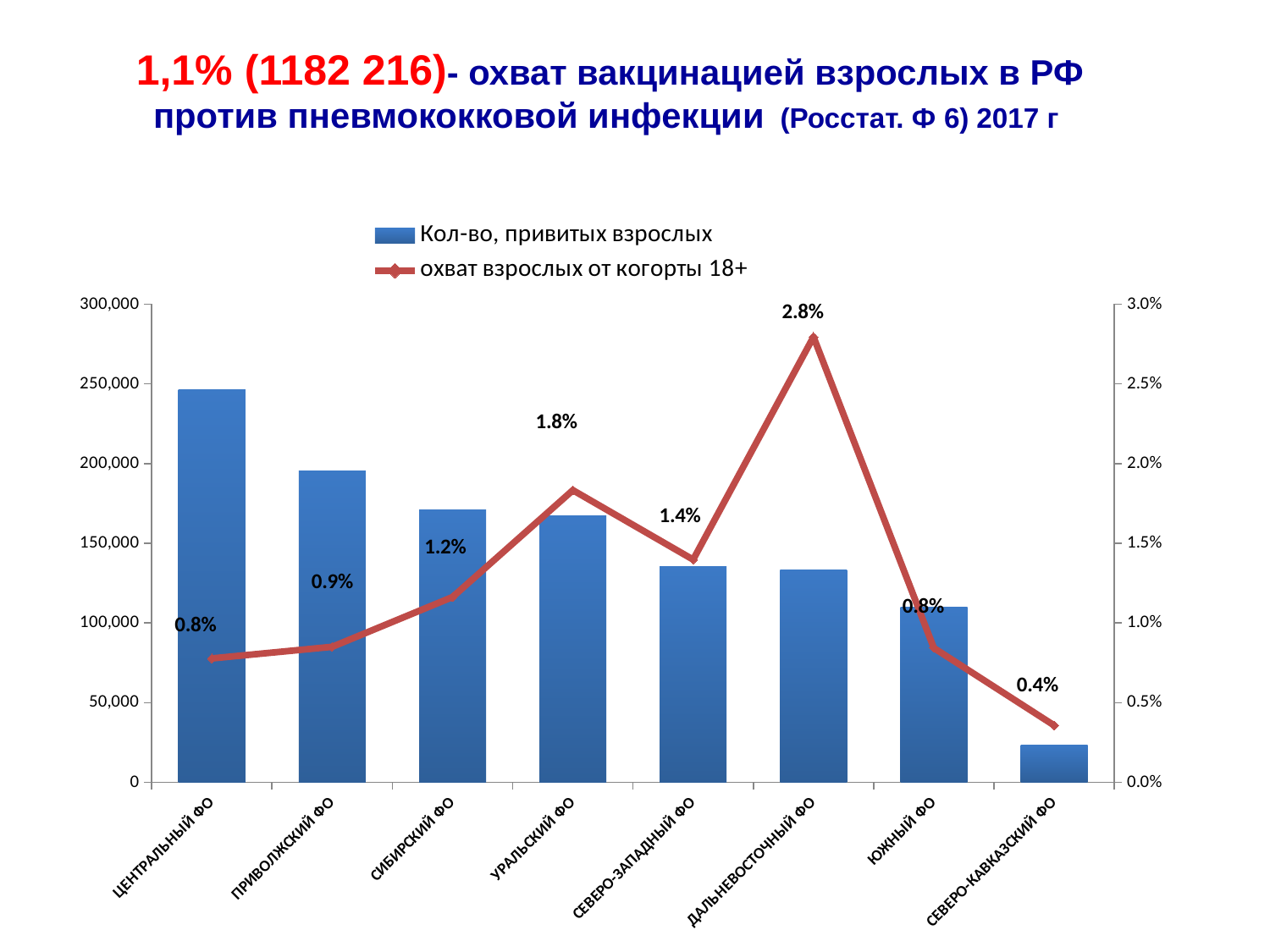

1,1% (1182 216)- охват вакцинацией взрослых в РФ
против пневмококковой инфекции  (Росстат. Ф 6) 2017 г

### Chart

| Category | Кол-во, привитых взрослых | охват взрослых от когорты 18+ |
|---|---|---|
| ЦЕНТРАЛЬНЫЙ ФО | 246292.0 | 0.007779450377086598 |
| ПРИВОЛЖСКИЙ ФО | 195604.0 | 0.008504147186908681 |
| СИБИРСКИЙ ФО | 170883.0 | 0.011626717084510352 |
| УРАЛЬСКИЙ ФО | 167056.0 | 0.01833177108286453 |
| СЕВЕРО-ЗАПАДНЫЙ ФО | 135506.0 | 0.013977721426960046 |
| ДАЛЬНЕВОСТОЧНЫЙ ФО | 133318.0 | 0.027948861955665632 |
| ЮЖНЫЙ ФО | 109893.0 | 0.008431217901406008 |
| СЕВЕРО-КАВКАЗСКИЙ ФО | 23664.0 | 0.003574401521114481 |